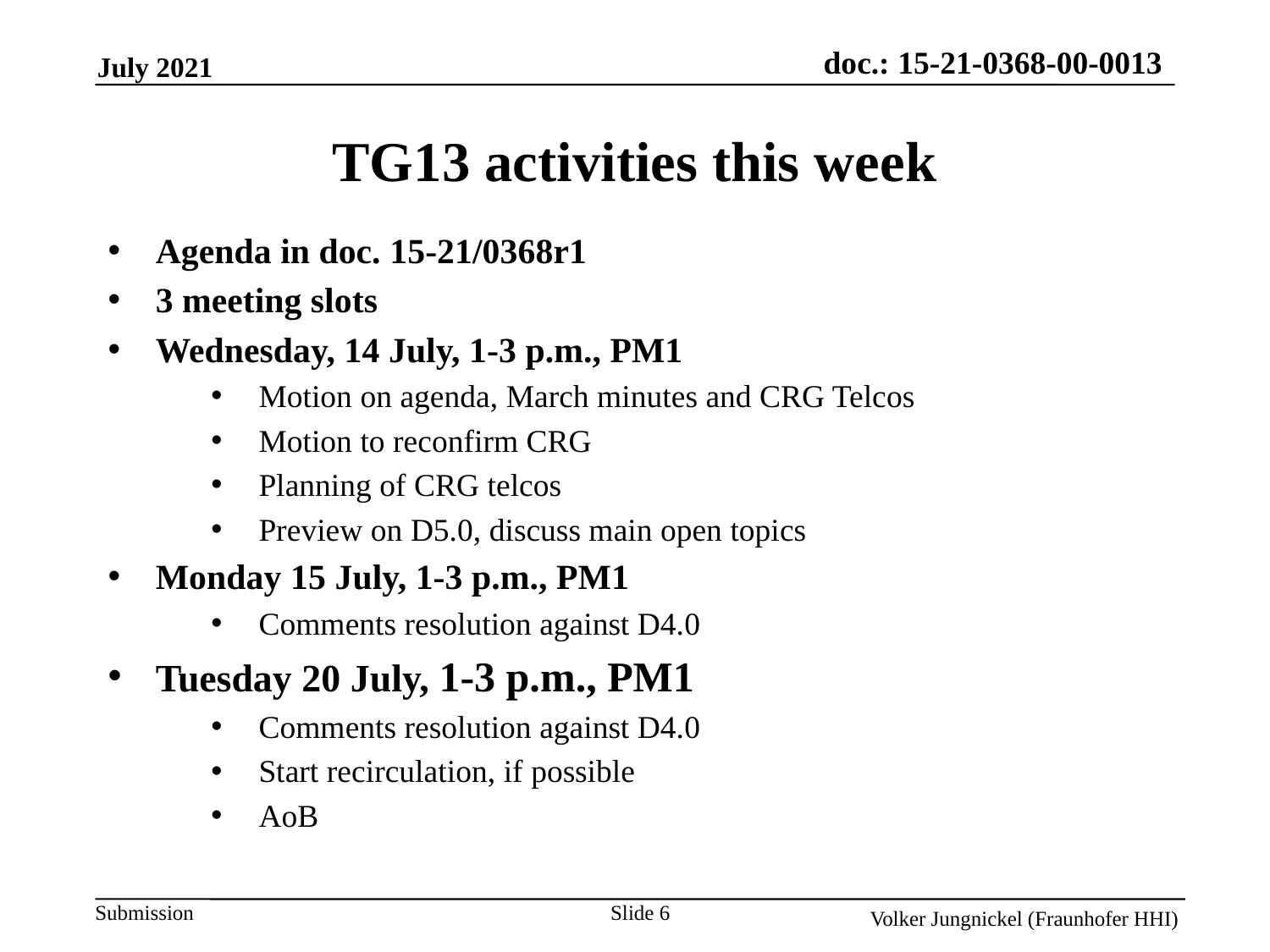

TG13 activities this week
Agenda in doc. 15-21/0368r1
3 meeting slots
Wednesday, 14 July, 1-3 p.m., PM1
Motion on agenda, March minutes and CRG Telcos
Motion to reconfirm CRG
Planning of CRG telcos
Preview on D5.0, discuss main open topics
Monday 15 July, 1-3 p.m., PM1
Comments resolution against D4.0
Tuesday 20 July, 1-3 p.m., PM1
Comments resolution against D4.0
Start recirculation, if possible
AoB

Slide 6
Volker Jungnickel (Fraunhofer HHI)